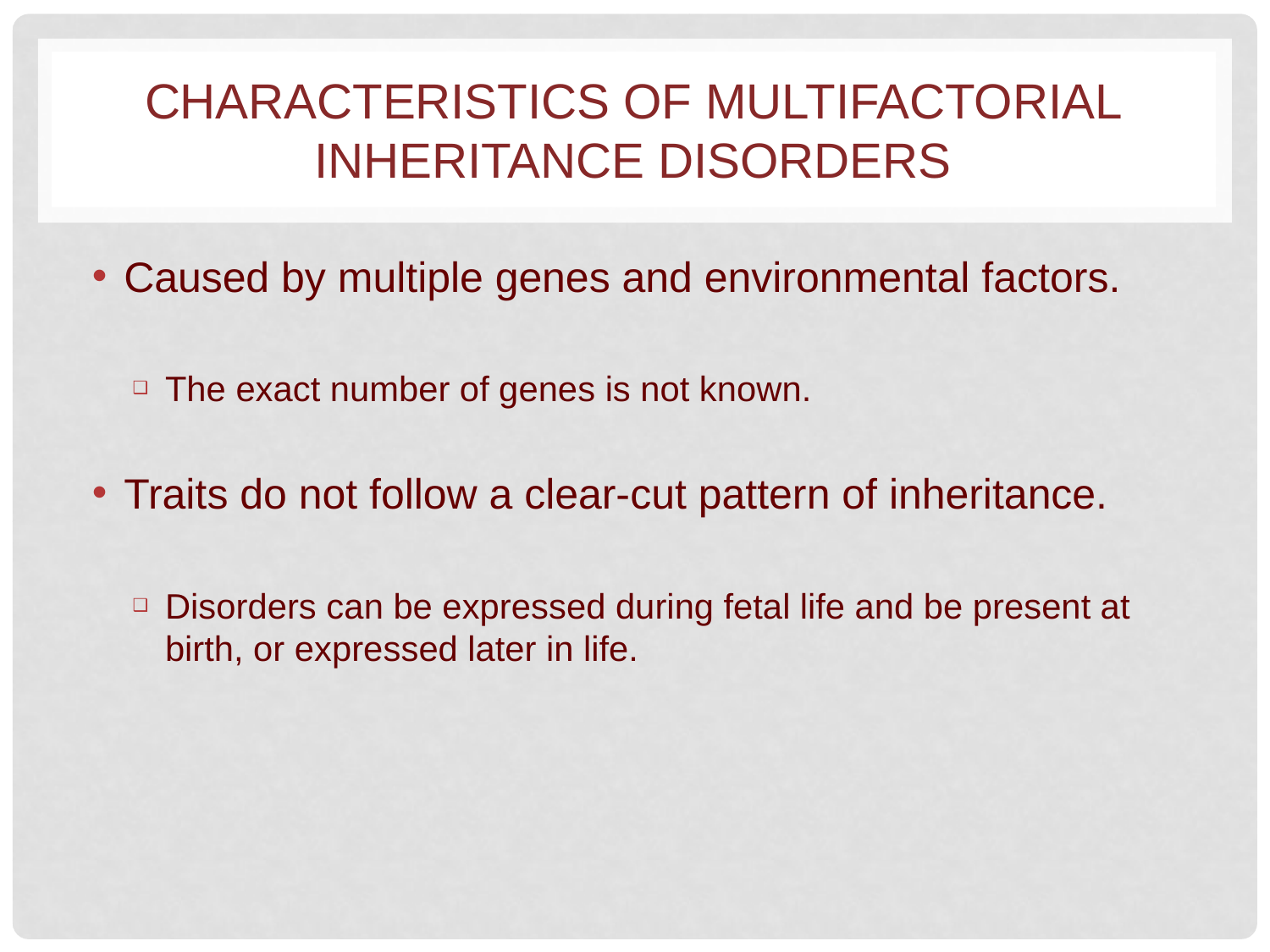

# CHARACTERISTICS OF MULTIFACTORIAL INHERITANCE DISORDERS
Caused by multiple genes and environmental factors.

The exact number of genes is not known.

Traits do not follow a clear-cut pattern of inheritance.

Disorders can be expressed during fetal life and be present at birth, or expressed later in life.